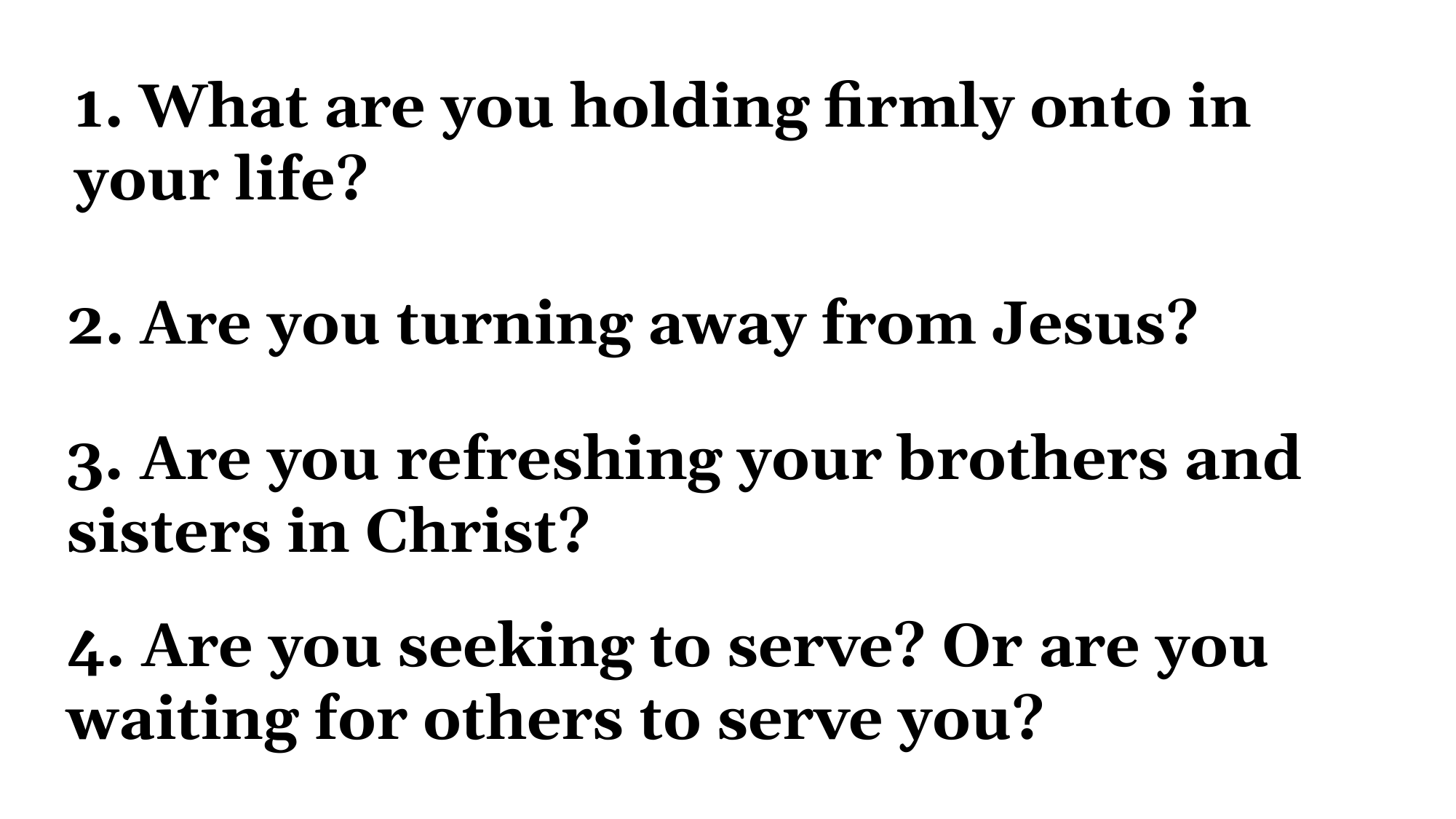

1. What are you holding firmly onto in your life?
2. Are you turning away from Jesus?
3. Are you refreshing your brothers and sisters in Christ?
4. Are you seeking to serve? Or are you waiting for others to serve you?